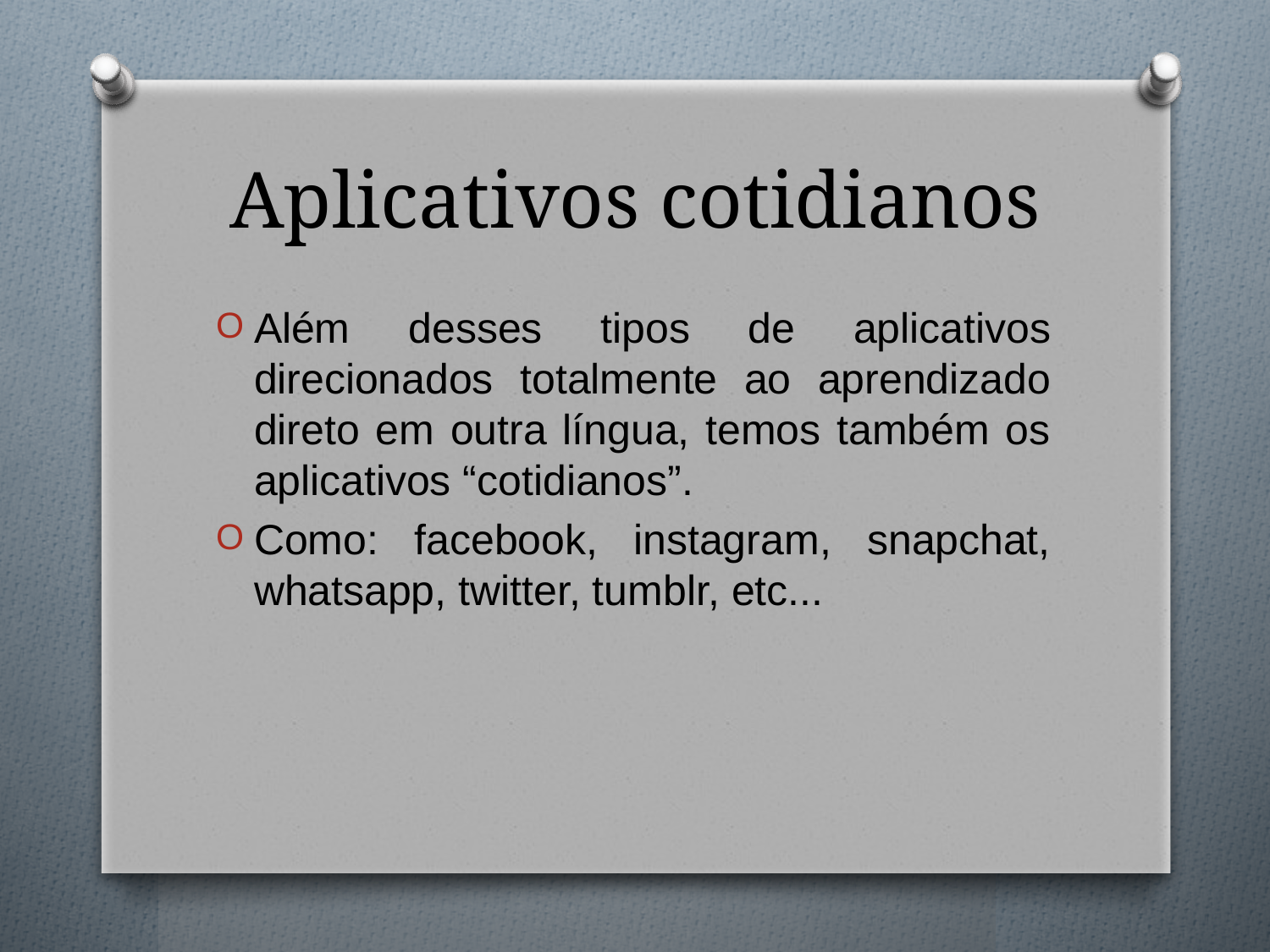

# Aplicativos cotidianos
Além desses tipos de aplicativos direcionados totalmente ao aprendizado direto em outra língua, temos também os aplicativos “cotidianos”.
Como: facebook, instagram, snapchat, whatsapp, twitter, tumblr, etc...